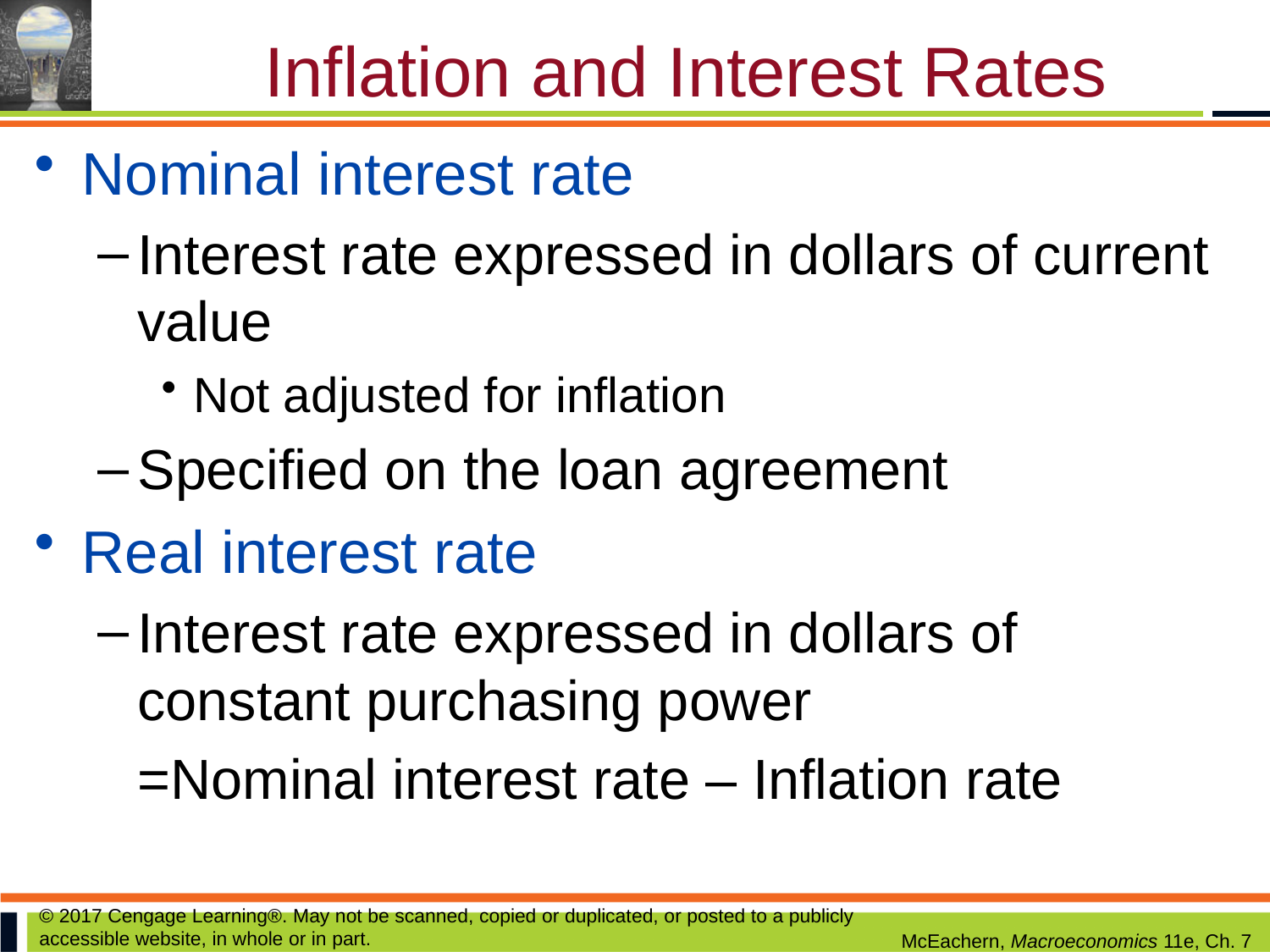

# Inflation and Interest Rates
Nominal interest rate
Interest rate expressed in dollars of current value
Not adjusted for inflation
Specified on the loan agreement
Real interest rate
Interest rate expressed in dollars of constant purchasing power
	=Nominal interest rate – Inflation rate
© 2017 Cengage Learning®. May not be scanned, copied or duplicated, or posted to a publicly accessible website, in whole or in part.